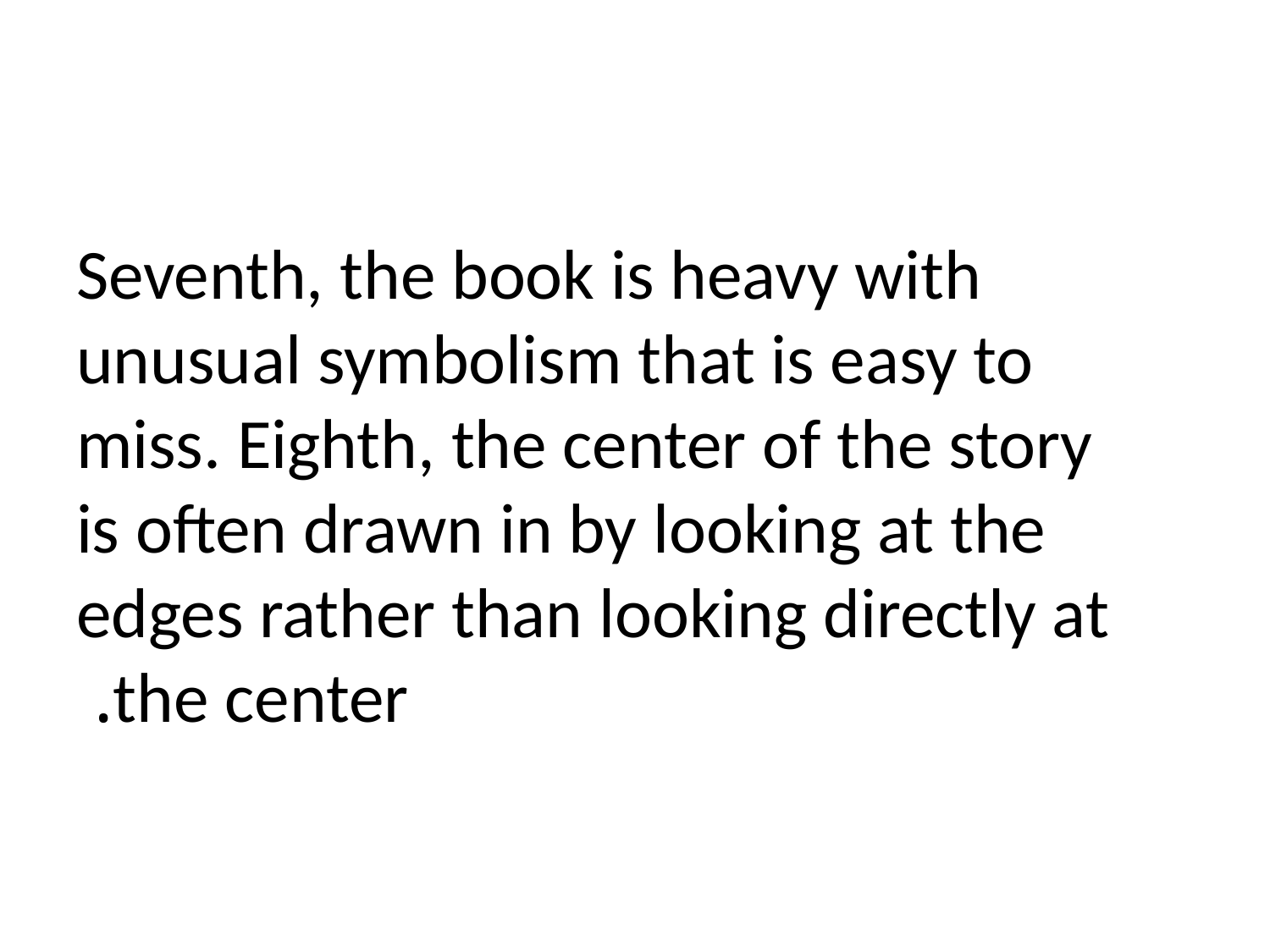

#
Seventh, the book is heavy with unusual symbolism that is easy to miss. Eighth, the center of the story is often drawn in by looking at the edges rather than looking directly at the center.